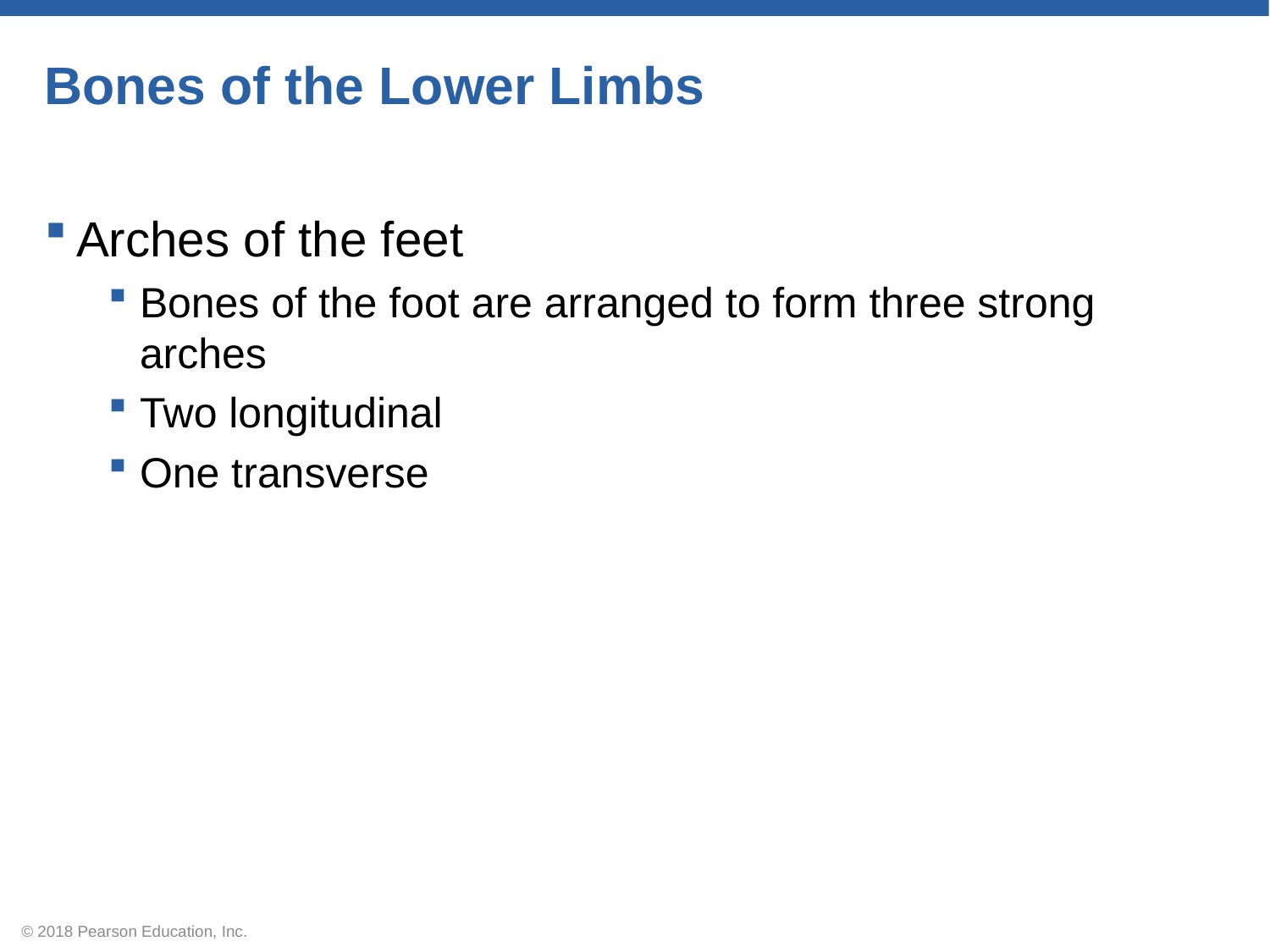

# Bones of the Lower Limbs
Arches of the feet
Bones of the foot are arranged to form three strong arches
Two longitudinal
One transverse
© 2018 Pearson Education, Inc.